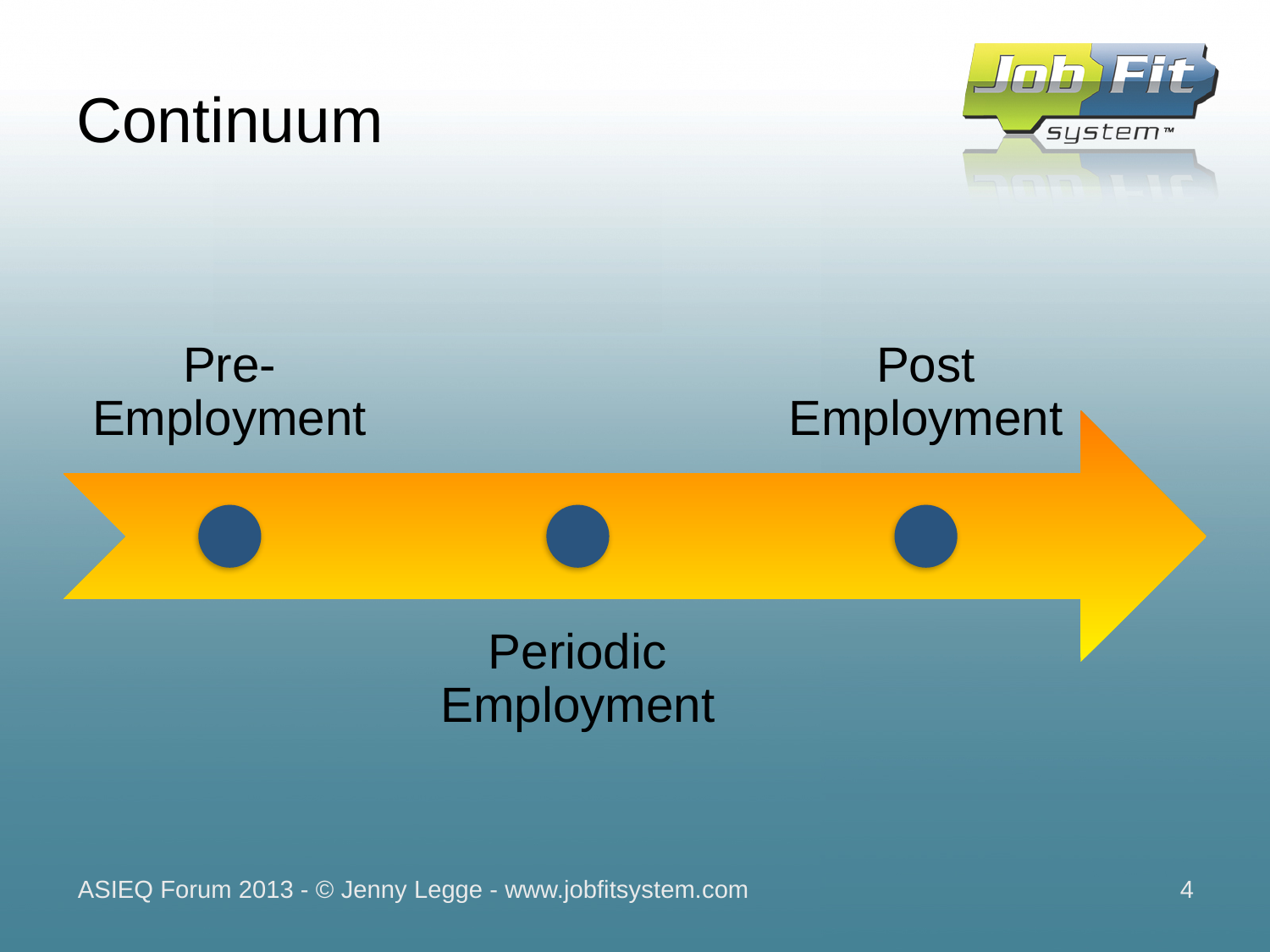

# Continuum
Pre-Employment
Periodic Employment
Post Employment
ASIEQ Forum 2013 - © Jenny Legge - www.jobfitsystem.com
4